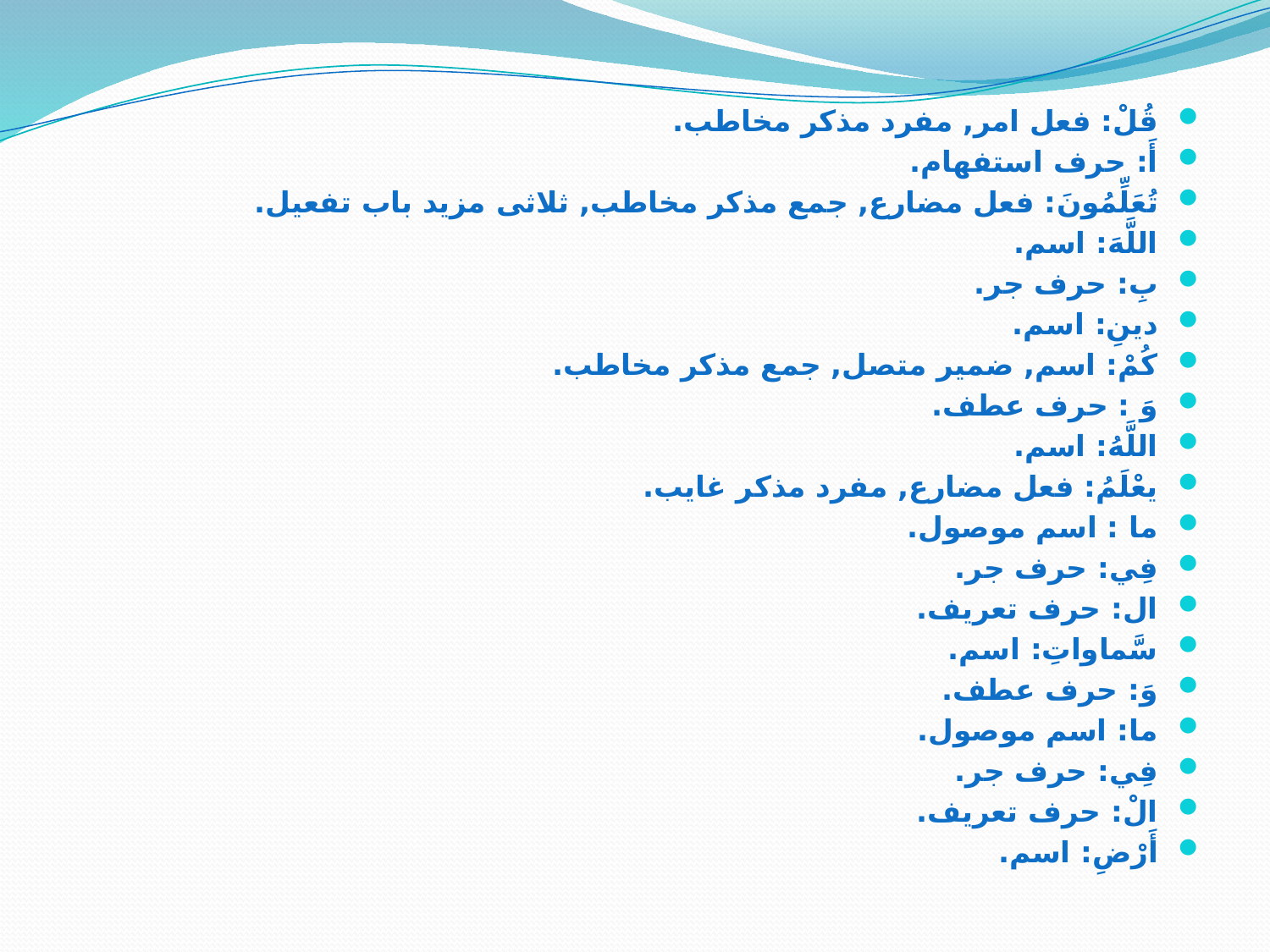

قُلْ: فعل امر, مفرد مذکر مخاطب.
أَ: حرف استفهام.
تُعَلِّمُونَ: فعل مضارع, جمع مذکر مخاطب, ثلاثی مزید باب تفعیل.
اللَّهَ: اسم.
بِ: حرف جر.
دينِ: اسم.
كُمْ: اسم, ضمیر متصل, جمع مذکر مخاطب.
وَ : حرف عطف.
اللَّهُ: اسم.
يعْلَمُ: فعل مضارع, مفرد مذکر غایب.
ما : اسم موصول.
فِي: حرف جر.
ال: حرف تعریف.
سَّماواتِ: اسم.
وَ: حرف عطف.
ما: اسم موصول.
فِي: حرف جر.
الْ: حرف تعریف.
أَرْضِ: اسم.